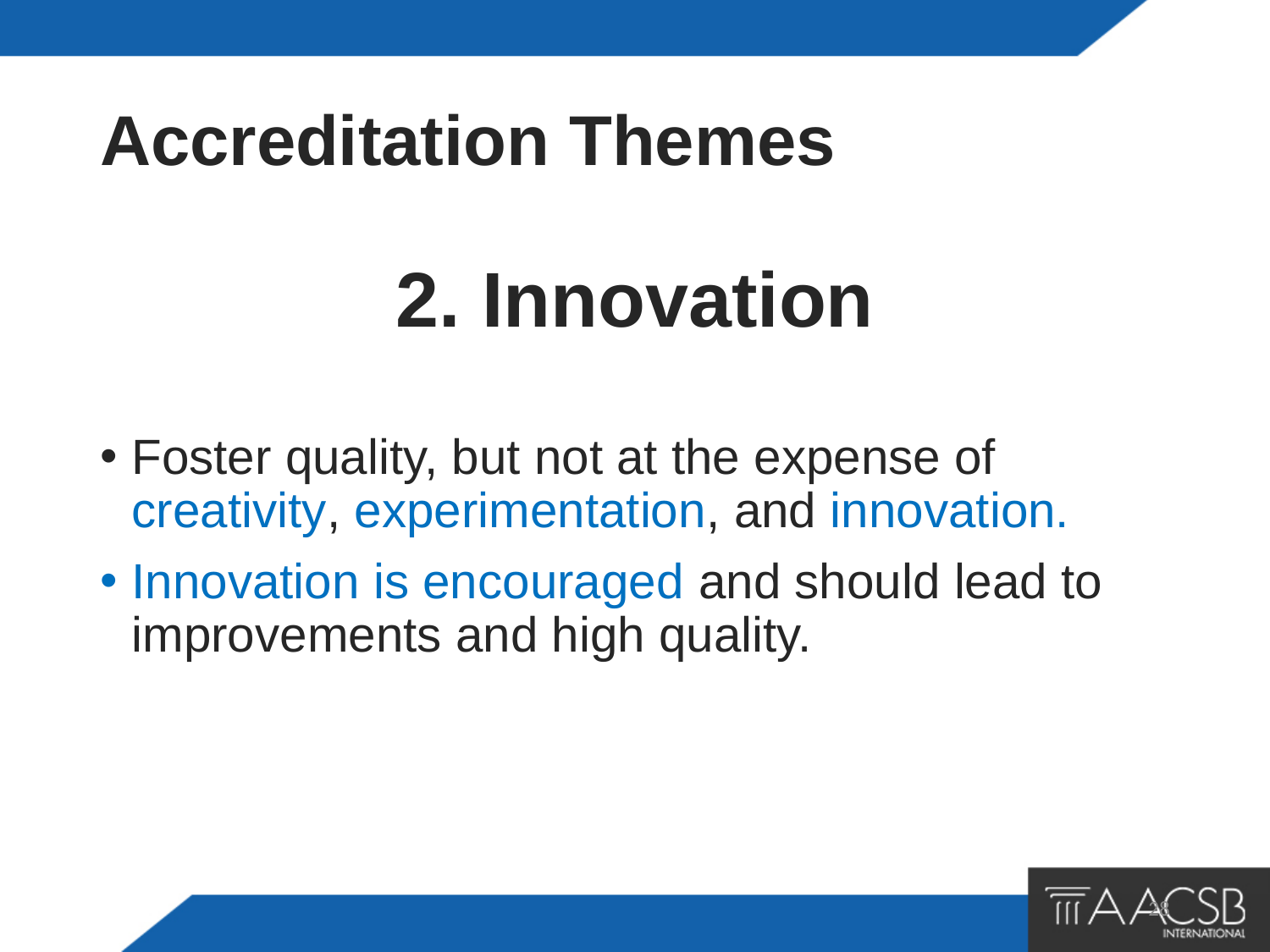

# Accreditation Themes
2. Innovation

Foster quality, but not at the expense of creativity, experimentation, and innovation.
Innovation is encouraged and should lead to improvements and high quality.
28